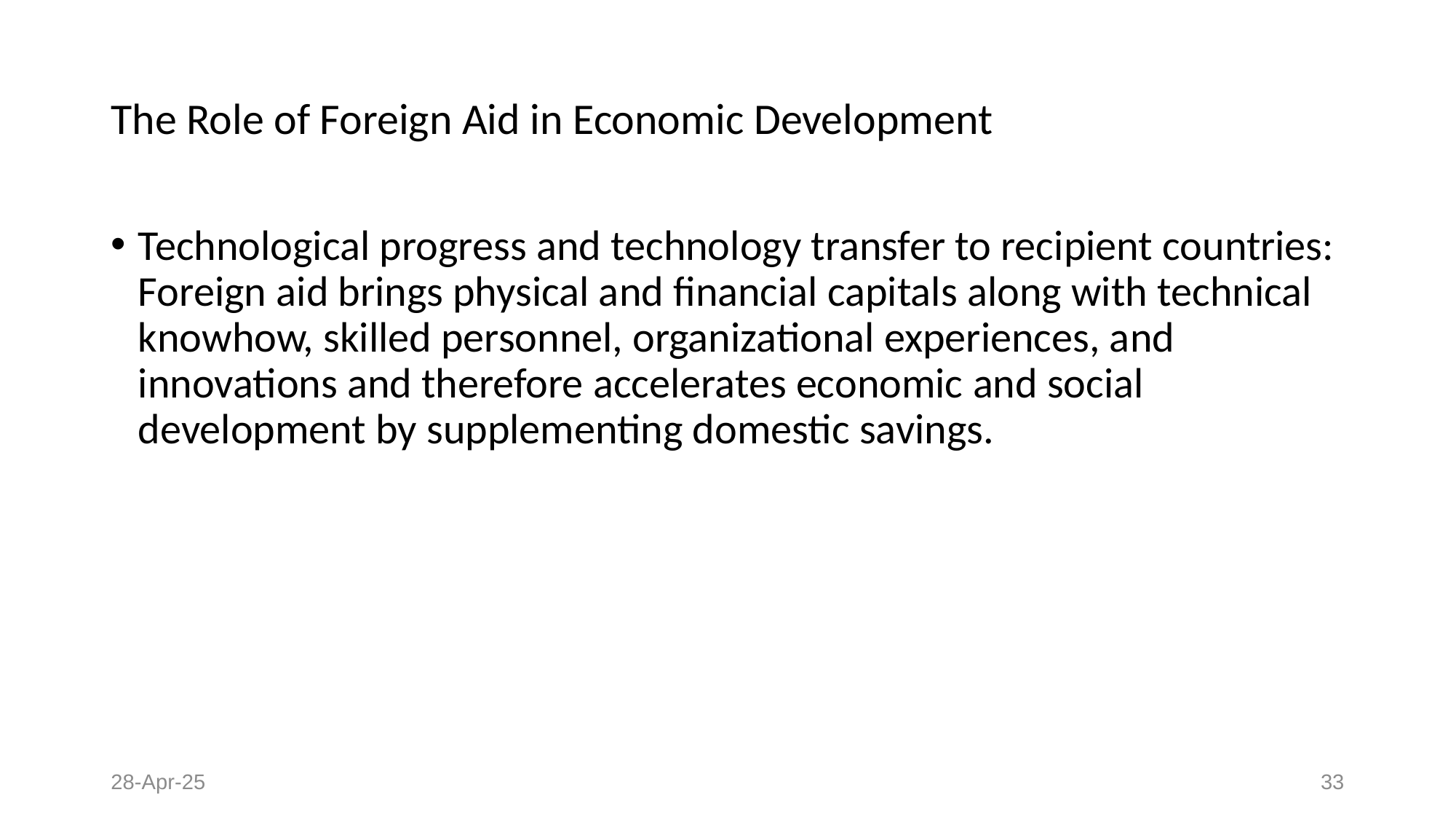

# The Role of Foreign Aid in Economic Development
Technological progress and technology transfer to recipient countries: Foreign aid brings physical and financial capitals along with technical knowhow, skilled personnel, organizational experiences, and innovations and therefore accelerates economic and social development by supplementing domestic savings.
28-Apr-25
33